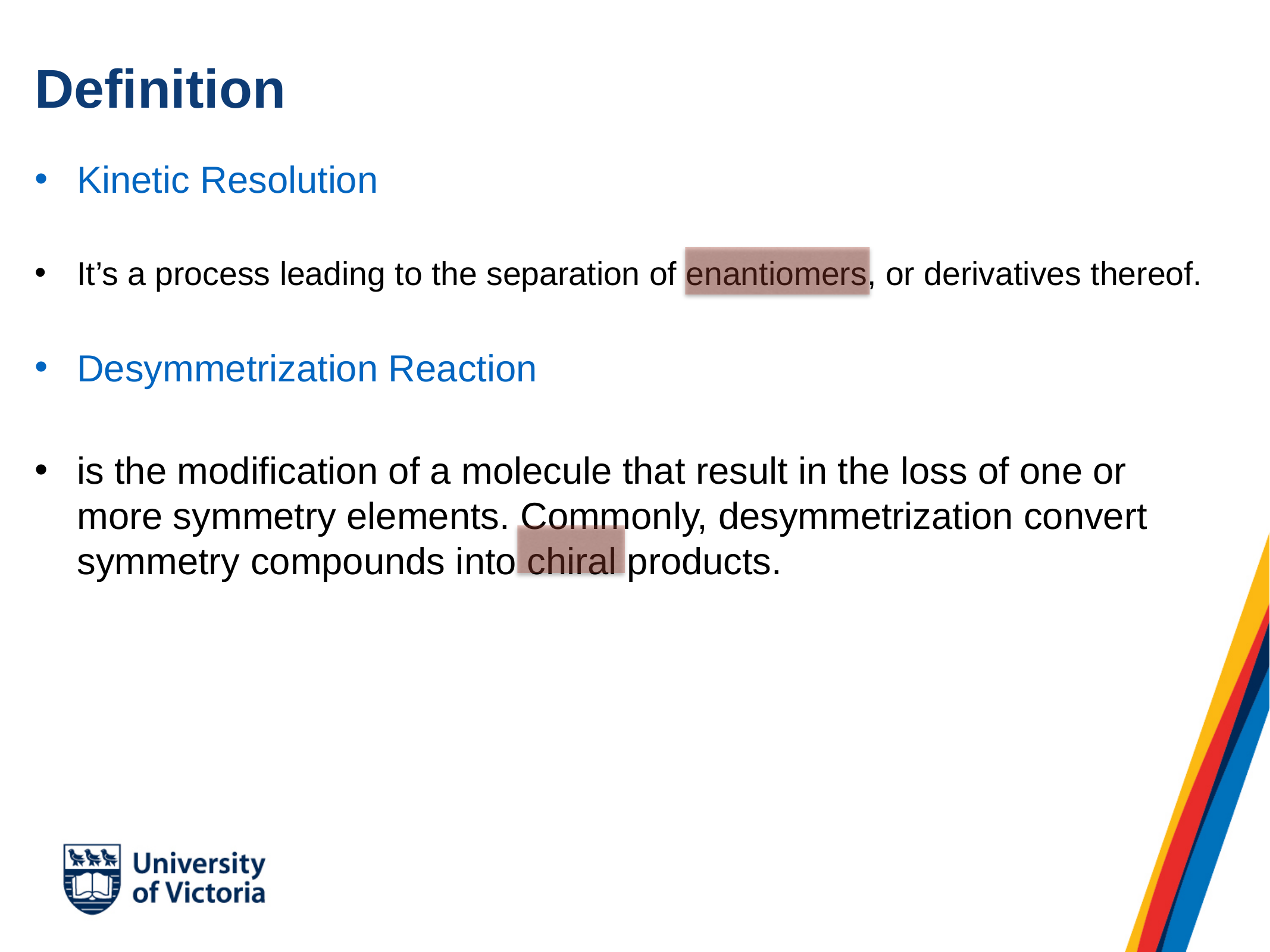

# Definition
Kinetic Resolution

It’s a process leading to the separation of enantiomers, or derivatives thereof.

Desymmetrization Reaction

is the modification of a molecule that result in the loss of one or more symmetry elements. Commonly, desymmetrization convert symmetry compounds into chiral products.